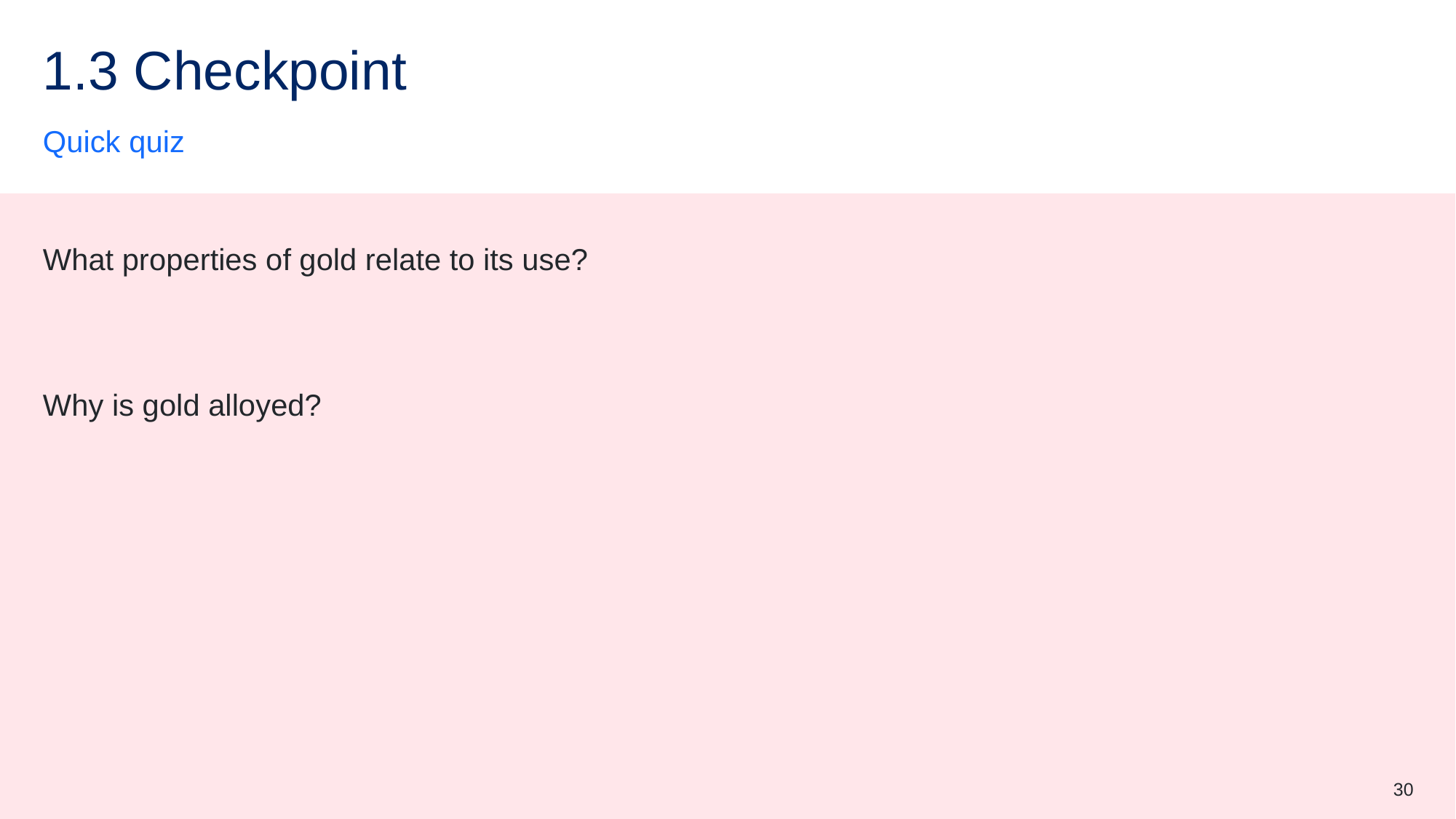

# 1.3 Checkpoint
Quick quiz
What properties of gold relate to its use?

Why is gold alloyed?

30